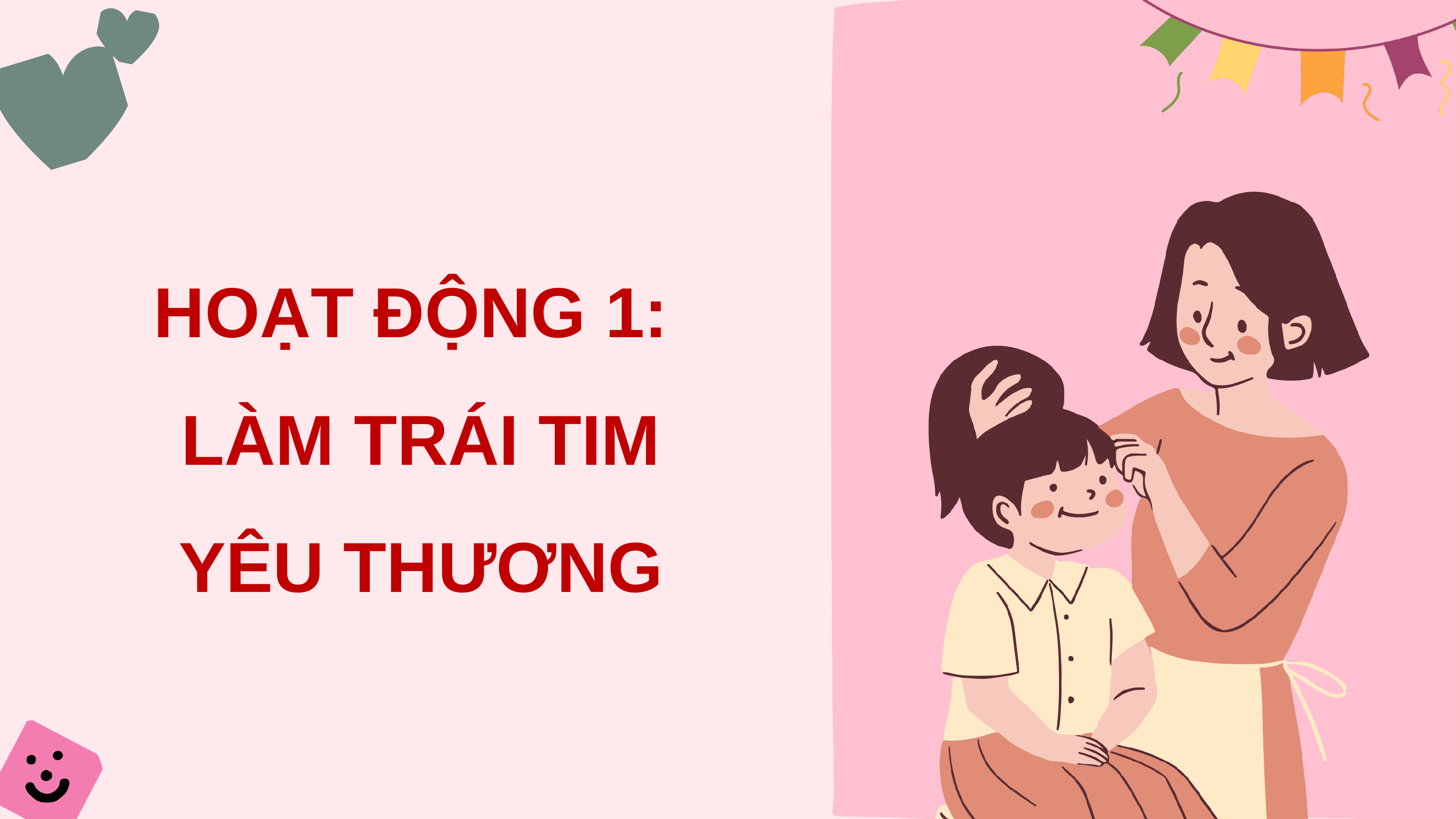

HOẠT ĐỘNG 1:
LÀM TRÁI TIM YÊU THƯƠNG